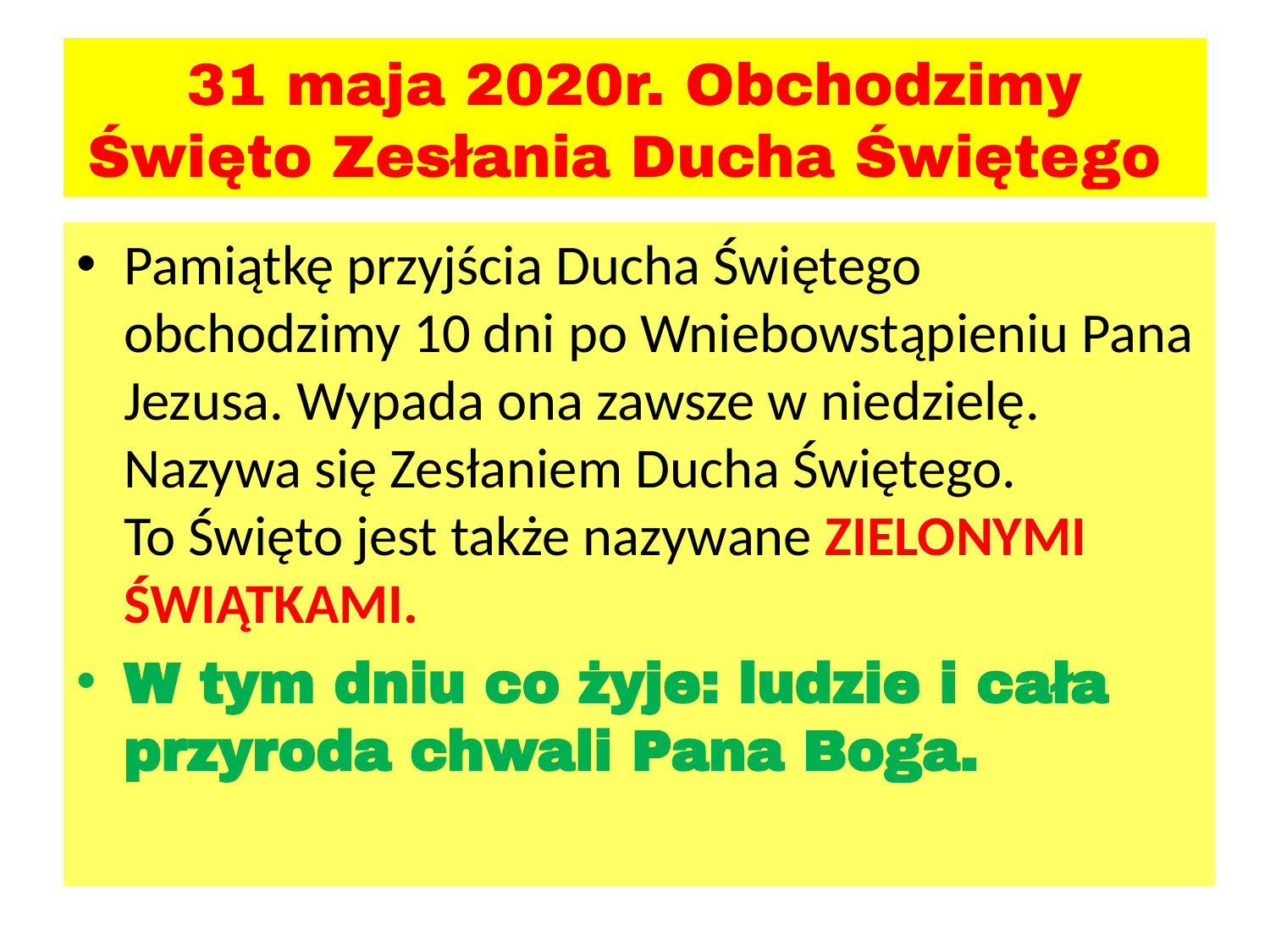

# 31 maja 2020r. Obchodzimy Święto Zesłania Ducha Świętego
Pamiątkę przyjścia Ducha Świętego obchodzimy 10 dni po Wniebowstąpieniu Pana Jezusa. Wypada ona zawsze w niedzielę. Nazywa się Zesłaniem Ducha Świętego.
To Święto jest także nazywane ZIELONYMI ŚWIĄTKAMI.
W tym dniu co żyje: ludzie i cała przyroda chwali Pana Boga.